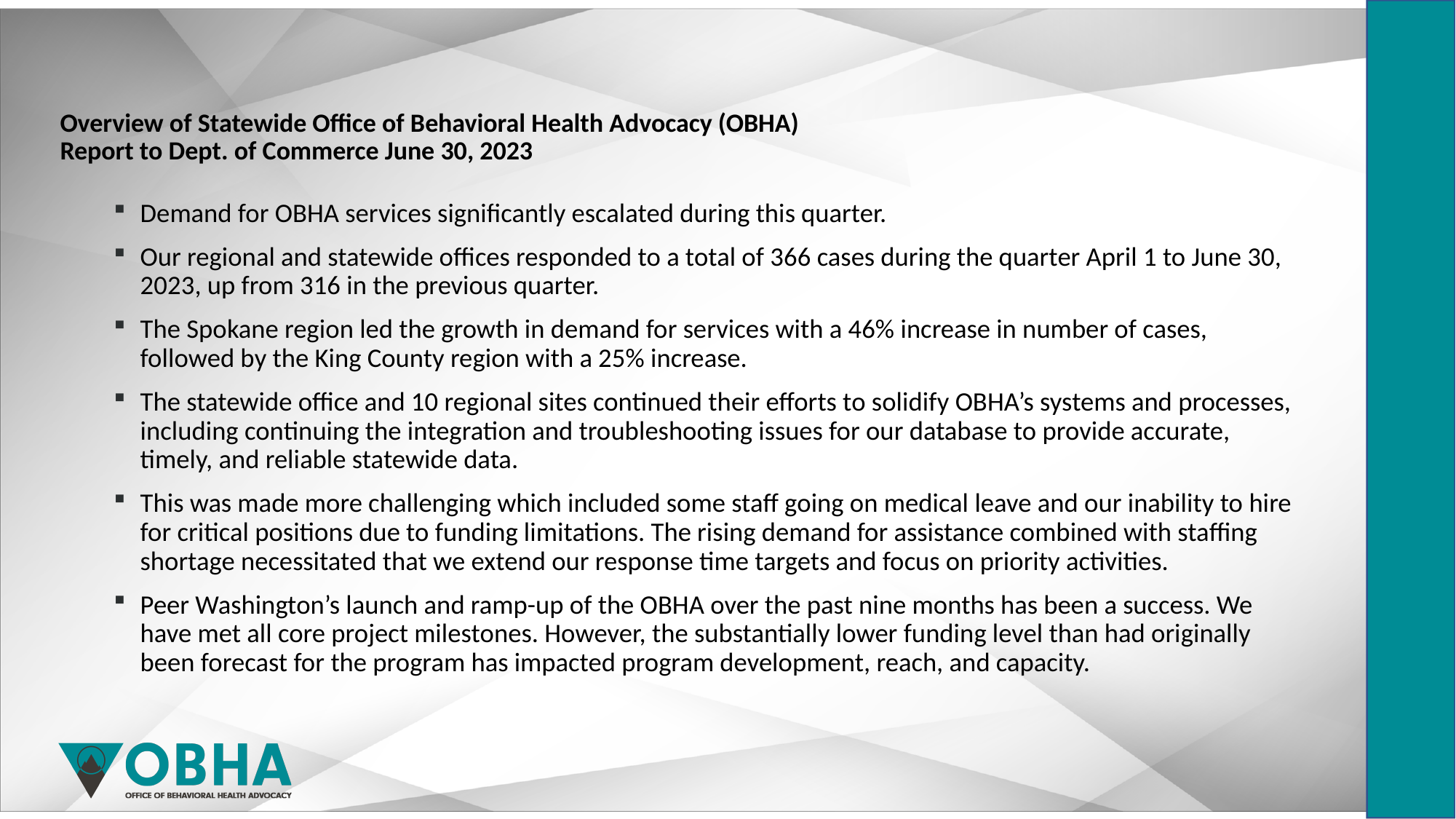

# Overview of Statewide Office of Behavioral Health Advocacy (OBHA) Report to Dept. of Commerce June 30, 2023
Demand for OBHA services significantly escalated during this quarter.
Our regional and statewide offices responded to a total of 366 cases during the quarter April 1 to June 30, 2023, up from 316 in the previous quarter.
The Spokane region led the growth in demand for services with a 46% increase in number of cases, followed by the King County region with a 25% increase.
The statewide office and 10 regional sites continued their efforts to solidify OBHA’s systems and processes, including continuing the integration and troubleshooting issues for our database to provide accurate, timely, and reliable statewide data.
This was made more challenging which included some staff going on medical leave and our inability to hire for critical positions due to funding limitations. The rising demand for assistance combined with staffing shortage necessitated that we extend our response time targets and focus on priority activities.
Peer Washington’s launch and ramp-up of the OBHA over the past nine months has been a success. We have met all core project milestones. However, the substantially lower funding level than had originally been forecast for the program has impacted program development, reach, and capacity.